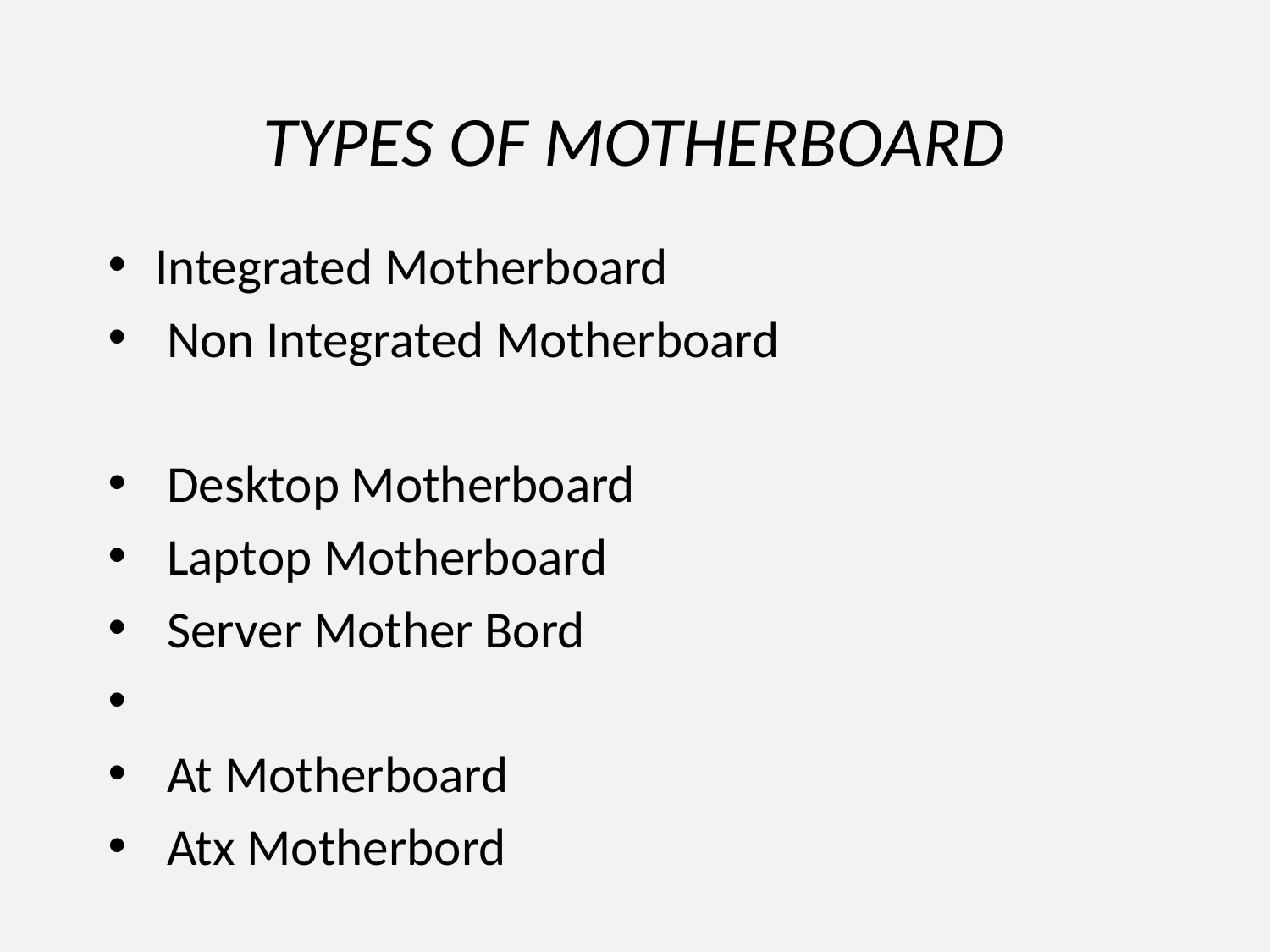

# TYPES OF MOTHERBOARD
Integrated Motherboard
 Non Integrated Motherboard

 Desktop Motherboard
 Laptop Motherboard
 Server Mother Bord

 At Motherboard
 Atx Motherbord